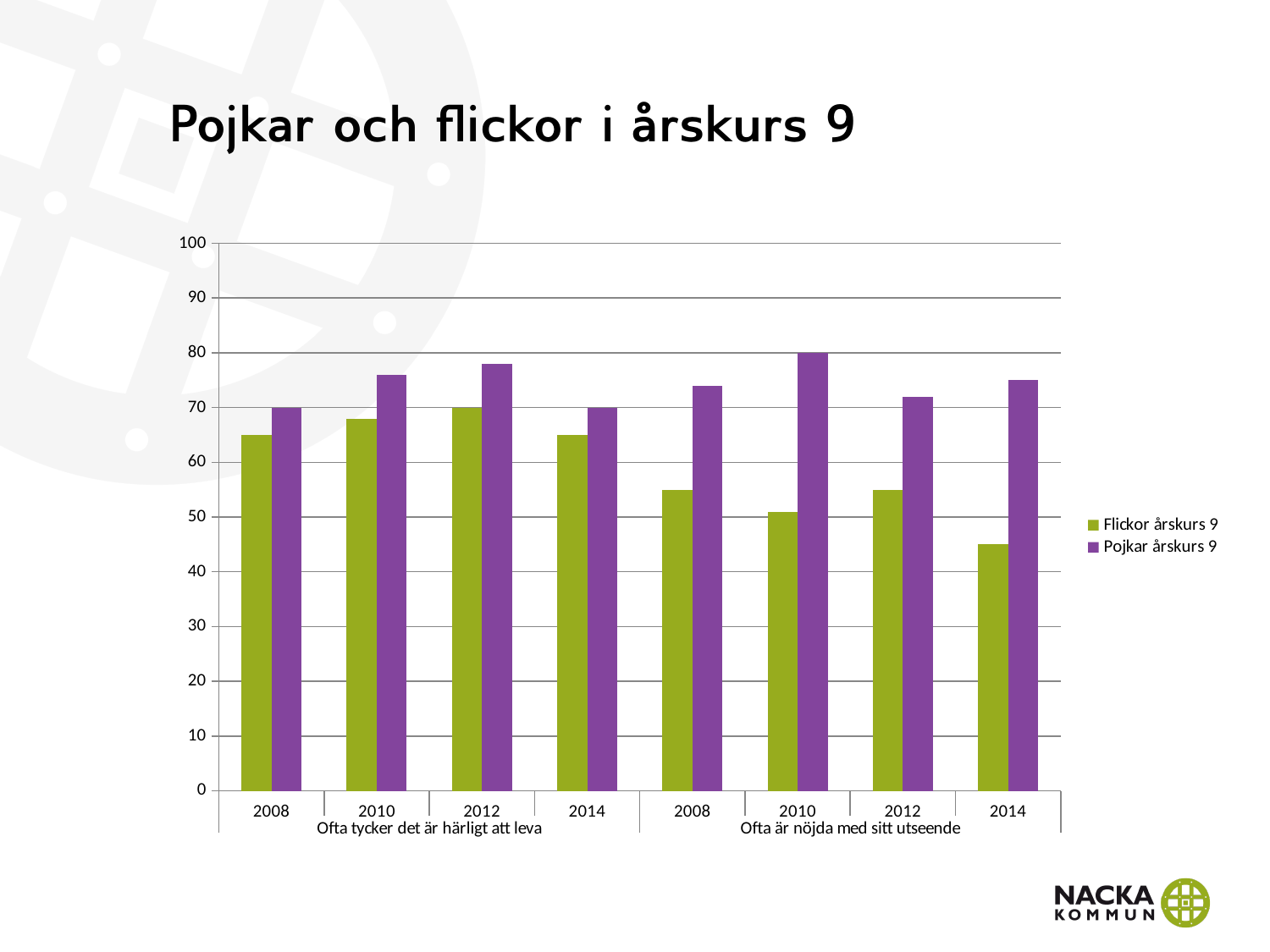

# Pojkar och flickor i årskurs 9

### Chart

| Category | Flickor årskurs 9 | Pojkar årskurs 9 |
|---|---|---|
| 2008 | 65.0 | 70.0 |
| 2010 | 68.0 | 76.0 |
| 2012 | 70.0 | 78.0 |
| 2014 | 65.0 | 70.0 |
| 2008 | 55.0 | 74.0 |
| 2010 | 51.0 | 80.0 |
| 2012 | 55.0 | 72.0 |
| 2014 | 45.0 | 75.0 |